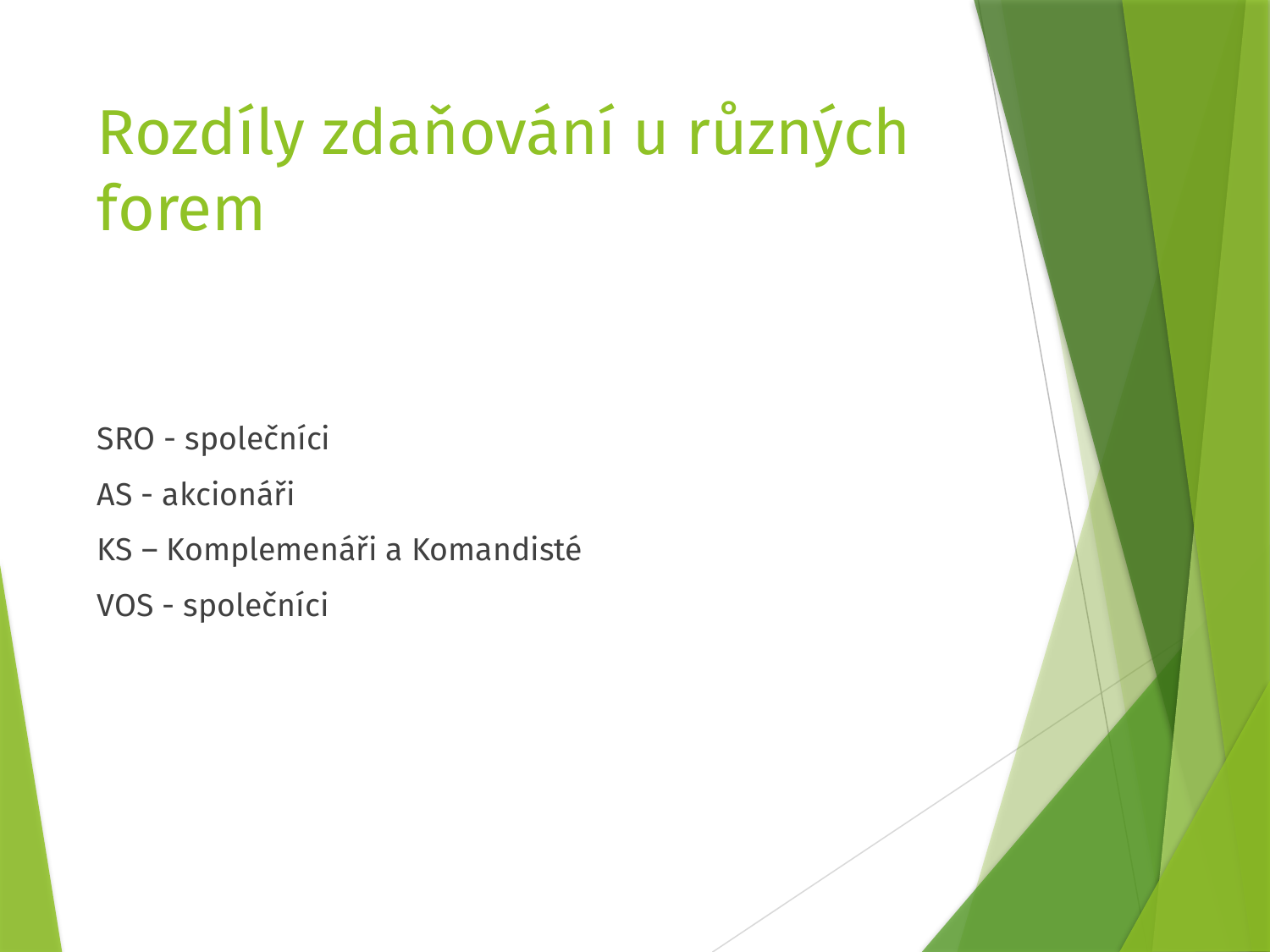

# Rozdíly zdaňování u různých forem

SRO - společníci
AS - akcionáři
KS – Komplemenáři a Komandisté
VOS - společníci